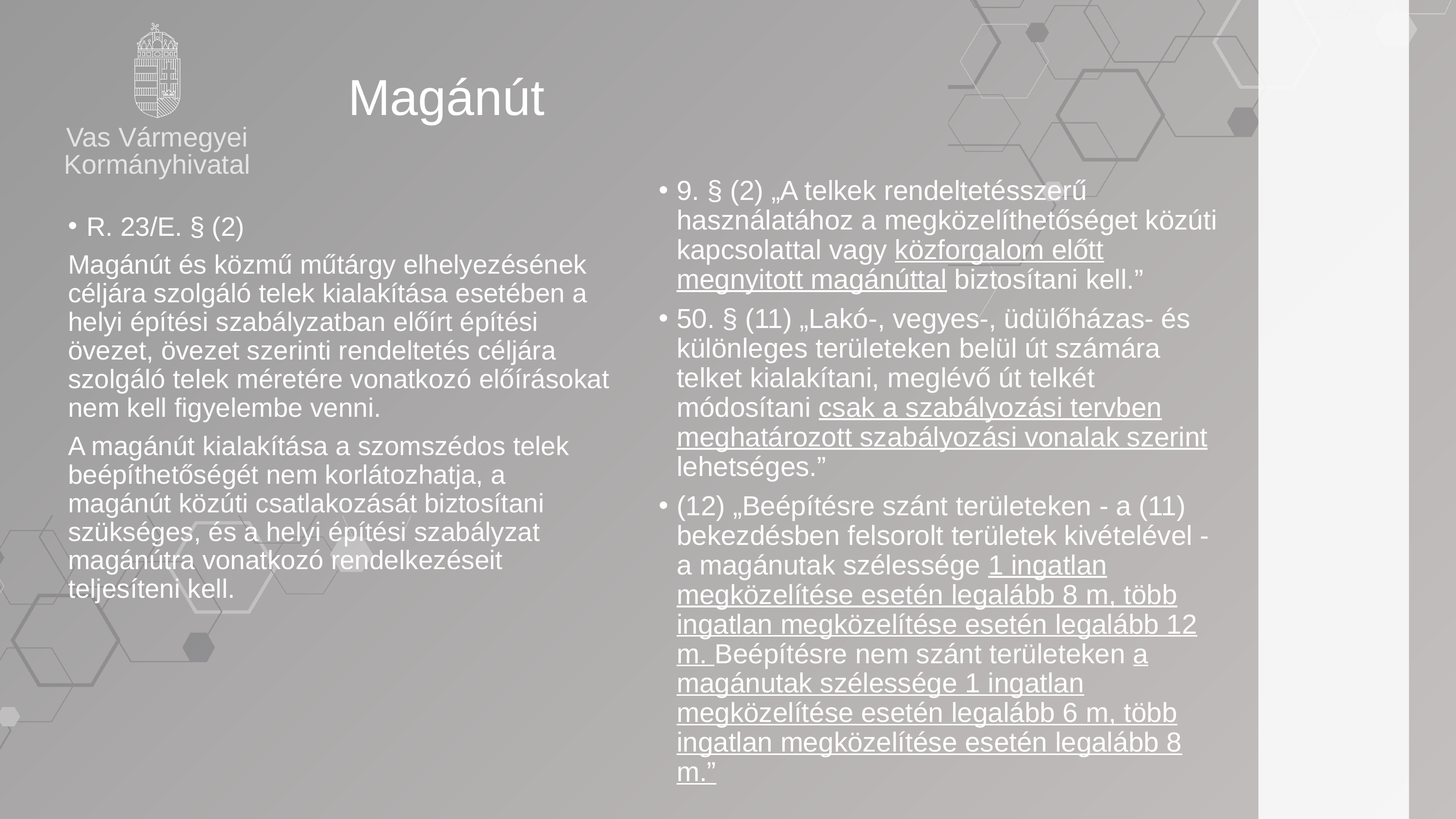

Magánút

Vas Vármegyei Kormányhivatal
9. § (2) „A telkek rendeltetésszerű használatához a megközelíthetőséget közúti kapcsolattal vagy közforgalom előtt megnyitott magánúttal biztosítani kell.”
50. § (11) „Lakó-, vegyes-, üdülőházas- és különleges területeken belül út számára telket kialakítani, meglévő út telkét módosítani csak a szabályozási tervben meghatározott szabályozási vonalak szerint lehetséges.”
(12) „Beépítésre szánt területeken - a (11) bekezdésben felsorolt területek kivételével - a magánutak szélessége 1 ingatlan megközelítése esetén legalább 8 m, több ingatlan megközelítése esetén legalább 12 m. Beépítésre nem szánt területeken a magánutak szélessége 1 ingatlan megközelítése esetén legalább 6 m, több ingatlan megközelítése esetén legalább 8 m.”

R. 23/E. § (2)
Magánút és közmű műtárgy elhelyezésének céljára szolgáló telek kialakítása esetében a helyi építési szabályzatban előírt építési övezet, övezet szerinti rendeltetés céljára szolgáló telek méretére vonatkozó előírásokat nem kell figyelembe venni.
A magánút kialakítása a szomszédos telek beépíthetőségét nem korlátozhatja, a magánút közúti csatlakozását biztosítani szükséges, és a helyi építési szabályzat magánútra vonatkozó rendelkezéseit teljesíteni kell.